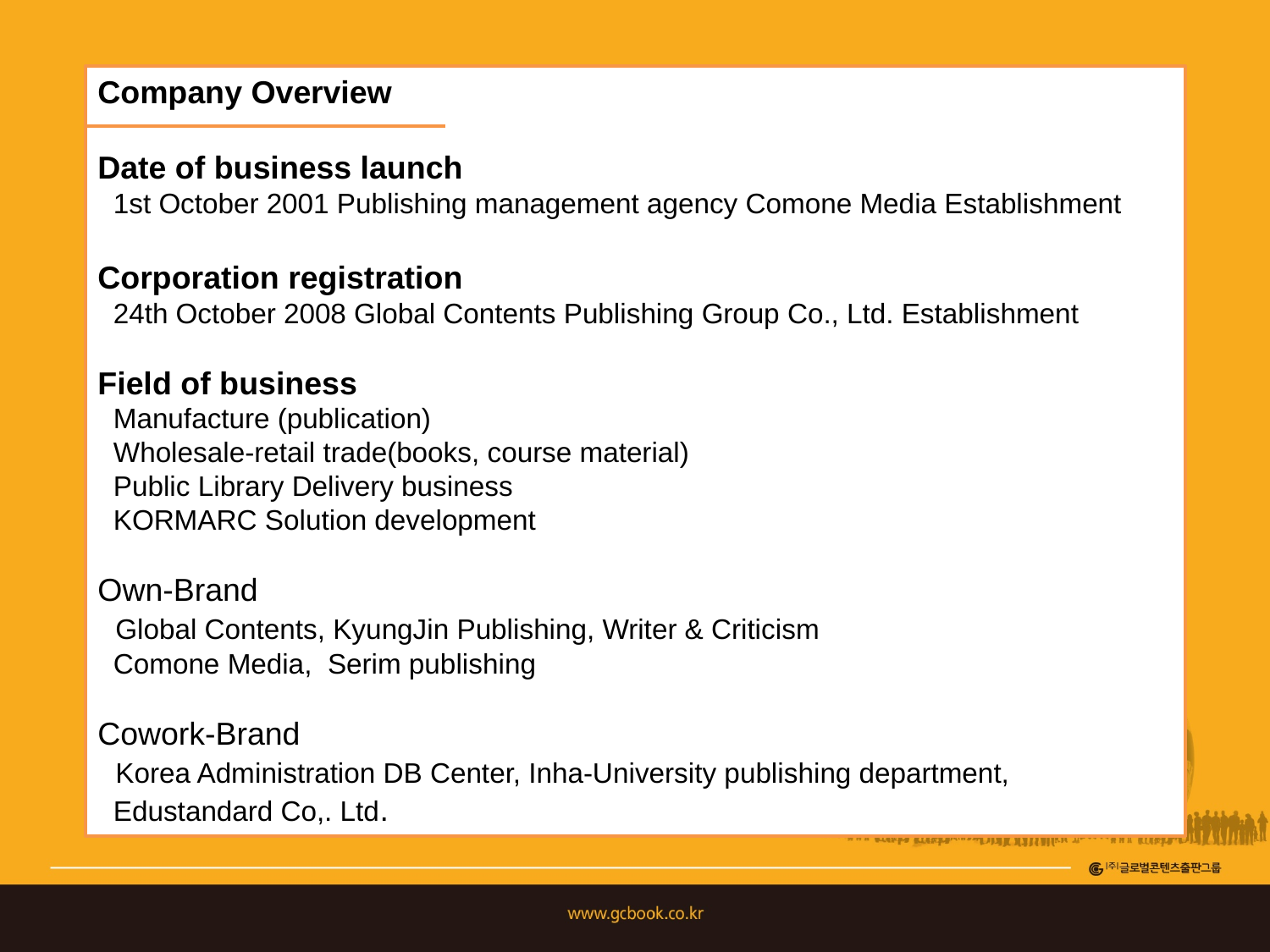

on by accumulating the knowledge and information based on the subject field of specialty publications
Company Overview
Date of business launch
  1st October 2001 Publishing management agency Comone Media Establishment

Corporation registration
  24th October 2008 Global Contents Publishing Group Co., Ltd. Establishment

Field of business
  Manufacture (publication)
  Wholesale-retail trade(books, course material)
  Public Library Delivery business
  KORMARC Solution development

Own-Brand
  Global Contents, KyungJin Publishing, Writer & Criticism
  Comone Media,  Serim publishing

Cowork-Brand
  Korea Administration DB Center, Inha-University publishing department,
  Edustandard Co,. Ltd.